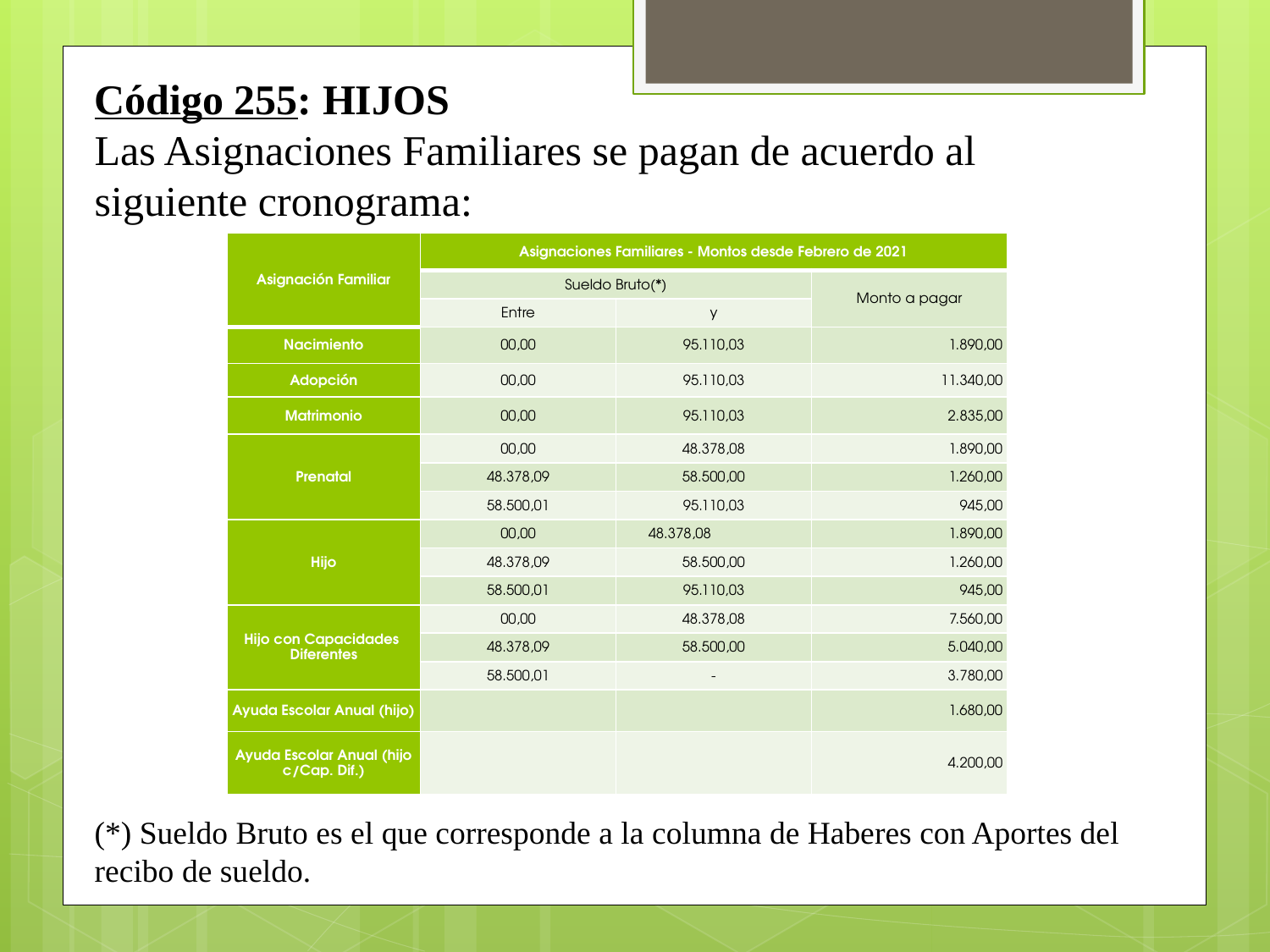

Código 255: HIJOS
Las Asignaciones Familiares se pagan de acuerdo al siguiente cronograma:
| Asignación Familiar | Asignaciones Familiares - Montos desde Febrero de 2021 |  |  |
| --- | --- | --- | --- |
|  | Sueldo Bruto(\*) |  | Monto a pagar |
|  | Entre | y |  |
| Nacimiento | 00,00 | 95.110,03 | 1.890,00 |
| Adopción | 00,00 | 95.110,03 | 11.340,00 |
| Matrimonio | 00,00 | 95.110,03 | 2.835,00 |
| Prenatal | 00,00 | 48.378,08 | 1.890,00 |
|  | 48.378,09 | 58.500,00 | 1.260,00 |
|  | 58.500,01 | 95.110,03 | 945,00 |
| Hijo | 00,00 | 48.378,08 | 1.890,00 |
|  | 48.378,09 | 58.500,00 | 1.260,00 |
|  | 58.500,01 | 95.110,03 | 945,00 |
| Hijo con Capacidades Diferentes | 00,00 | 48.378,08 | 7.560,00 |
|  | 48.378,09 | 58.500,00 | 5.040,00 |
|  | 58.500,01 | - | 3.780,00 |
| Ayuda Escolar Anual (hijo) |  |  | 1.680,00 |
| Ayuda Escolar Anual (hijo c/Cap. Dif.) |  |  | 4.200,00 |
(*) Sueldo Bruto es el que corresponde a la columna de Haberes con Aportes del recibo de sueldo.